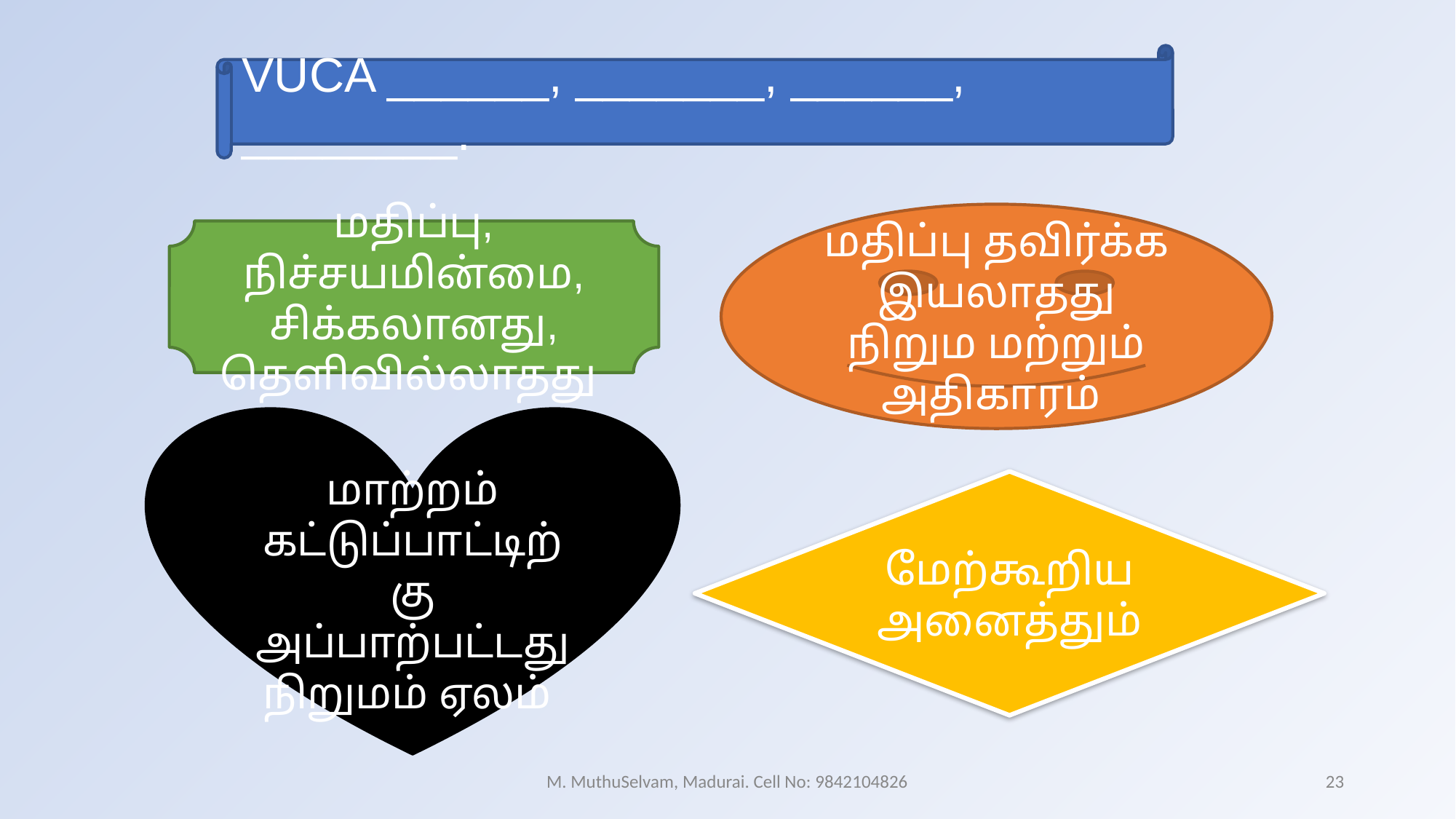

VUCA ______, _______, ______, ________.
மதிப்பு தவிர்க்க இயலாதது நிறும மற்றும் அதிகாரம்
மதிப்பு, நிச்சயமின்மை, சிக்கலானது, தெளிவில்லாதது

மாற்றம் கட்டுப்பாட்டிற்கு அப்பாற்பட்டது நிறுமம் ஏலம்
மேற்கூறிய அனைத்தும்
M. MuthuSelvam, Madurai. Cell No: 9842104826
23